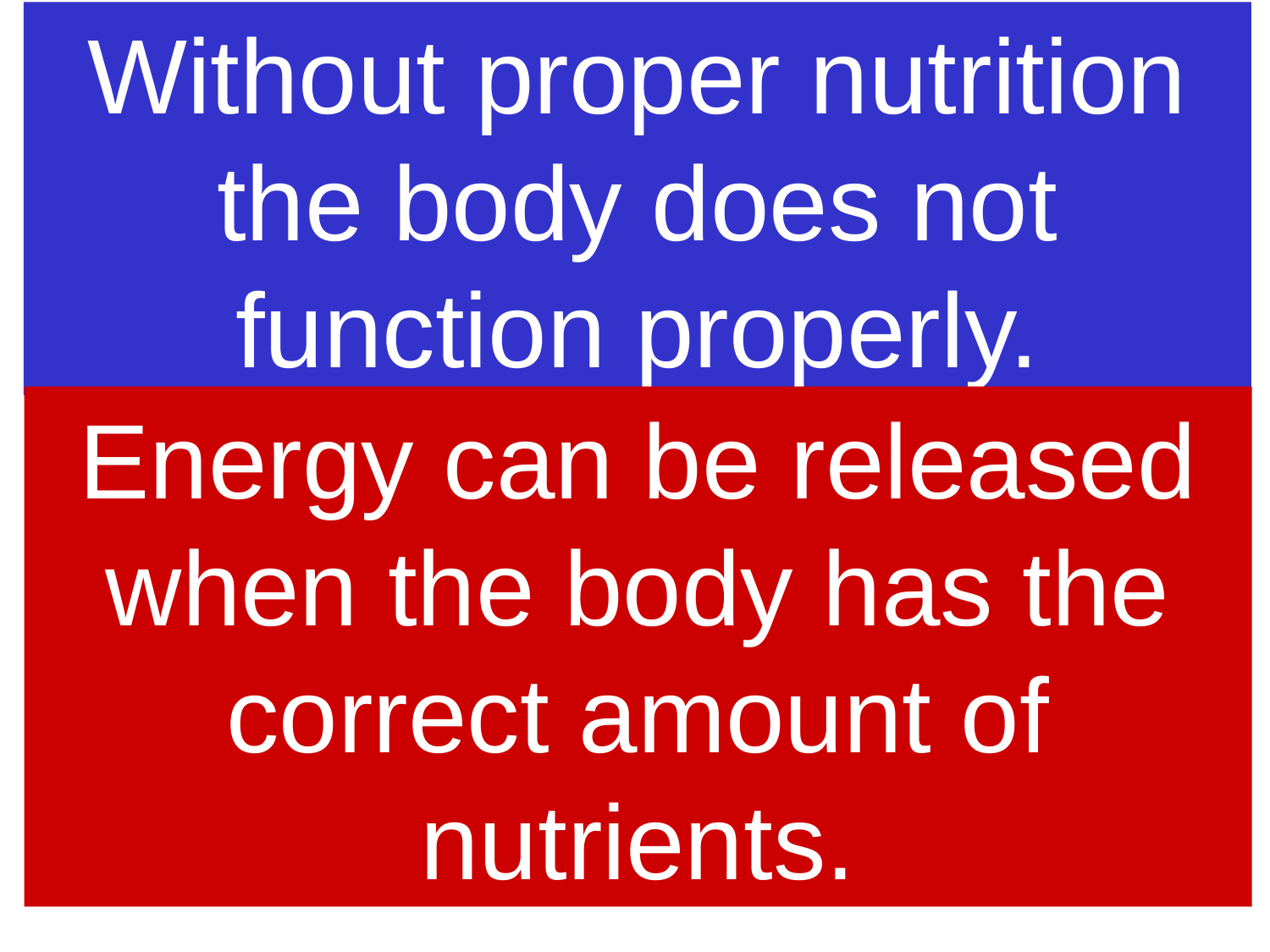

Without proper nutrition the body does not function properly.
Energy can be released when the body has the correct amount of nutrients.